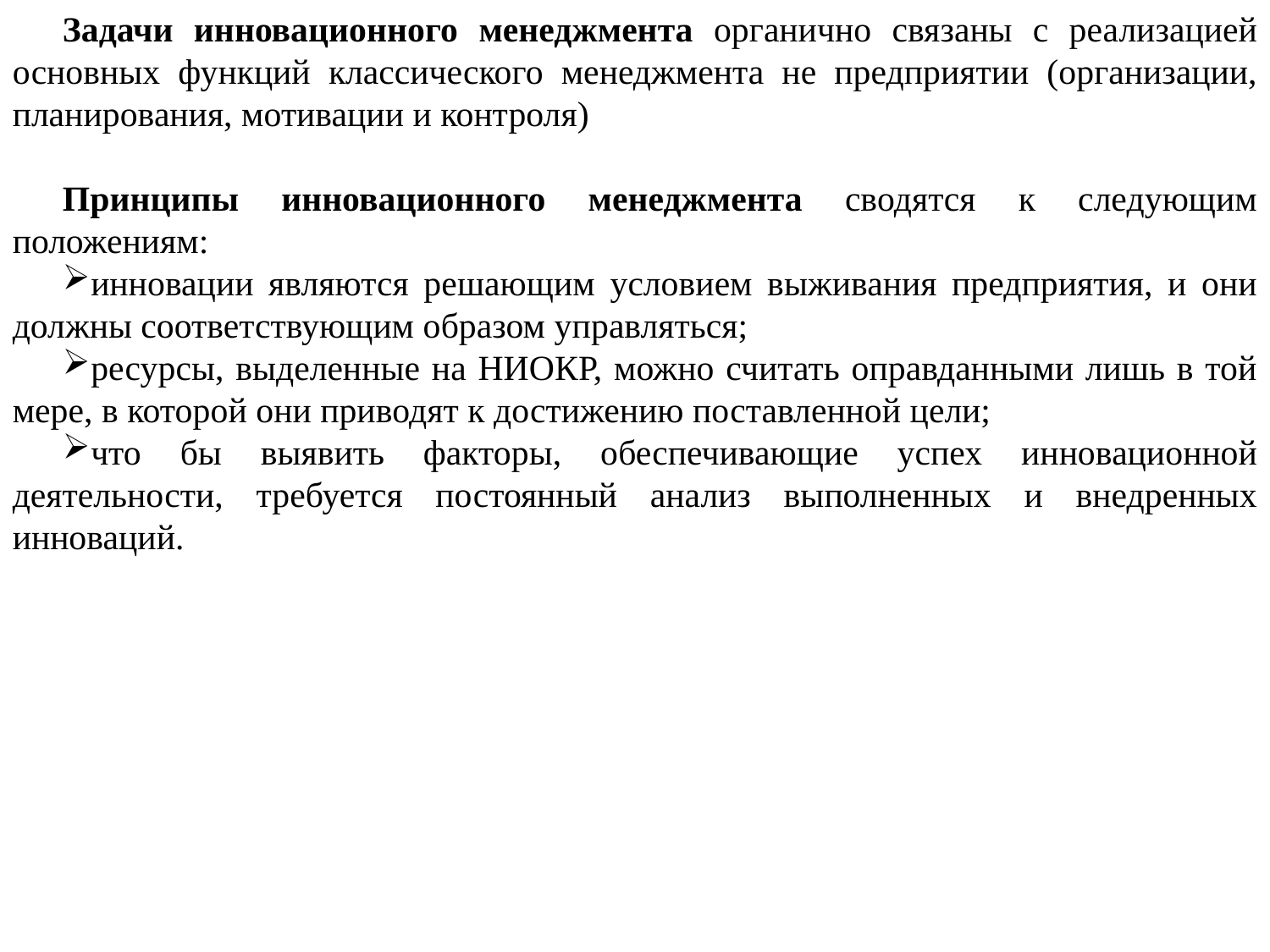

Задачи инновационного менеджмента органично связаны с реализацией основных функций классического менеджмента не предприятии (организации, планирования, мотивации и контроля)

Принципы инновационного менеджмента сводятся к следующим положениям:
инновации являются решающим условием выживания предприятия, и они должны соответствующим образом управляться;
ресурсы, выделенные на НИОКР, можно считать оправданными лишь в той мере, в которой они приводят к достижению поставленной цели;
что бы выявить факторы, обеспечивающие успех инновационной деятельности, требуется постоянный анализ выполненных и внедренных инноваций.